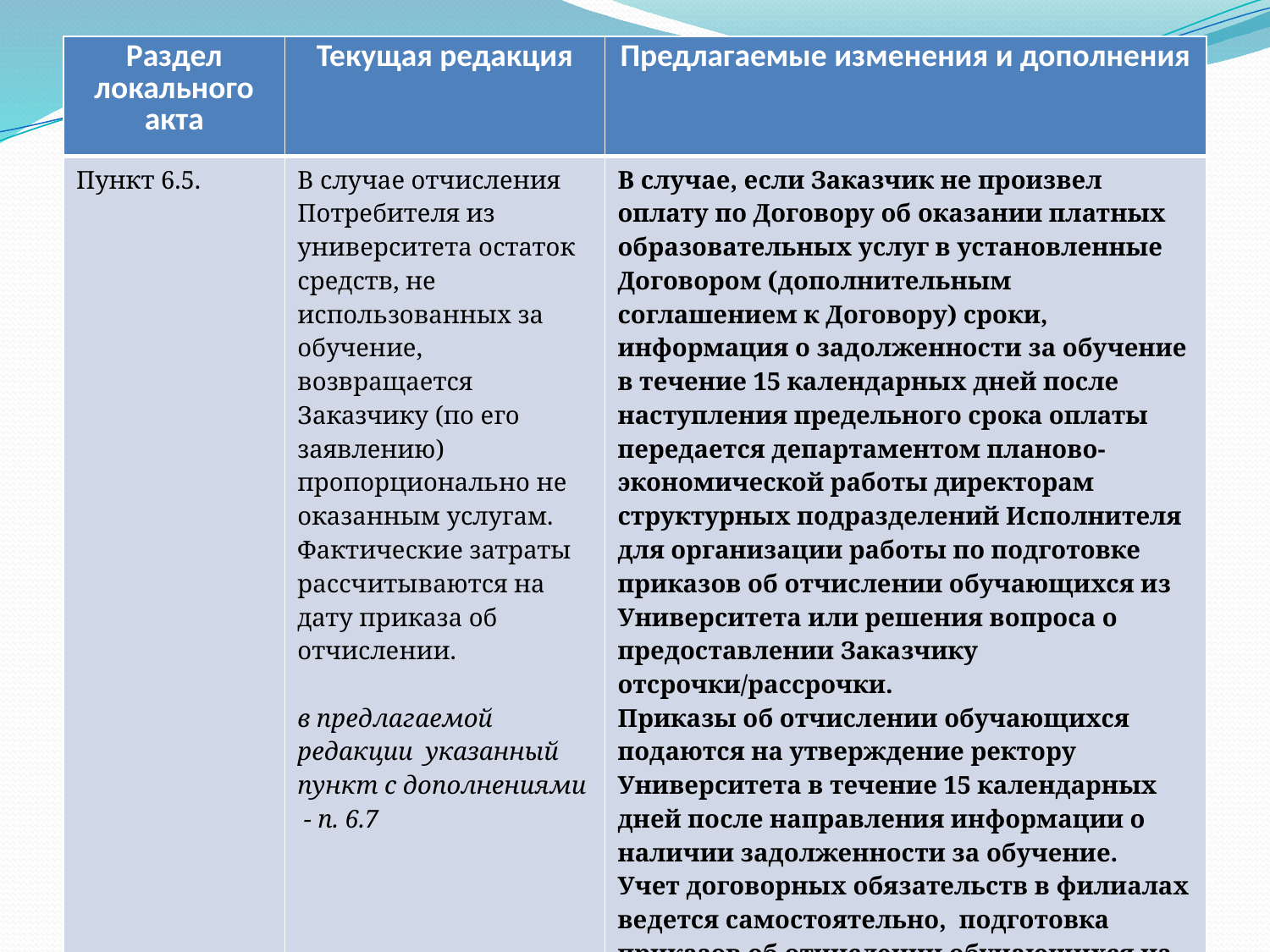

| Раздел локального акта | Текущая редакция | Предлагаемые изменения и дополнения |
| --- | --- | --- |
| Пункт 6.5. | В случае отчисления Потребителя из университета остаток средств, не использованных за обучение, возвращается Заказчику (по его заявлению) пропорционально не оказанным услугам. Фактические затраты рассчитываются на дату приказа об отчислении. в предлагаемой редакции указанный пункт с дополнениями - п. 6.7 | В случае, если Заказчик не произвел оплату по Договору об оказании платных образовательных услуг в установленные Договором (дополнительным соглашением к Договору) сроки, информация о задолженности за обучение в течение 15 календарных дней после наступления предельного срока оплаты передается департаментом планово-экономической работы директорам структурных подразделений Исполнителя для организации работы по подготовке приказов об отчислении обучающихся из Университета или решения вопроса о предоставлении Заказчику отсрочки/рассрочки. Приказы об отчислении обучающихся подаются на утверждение ректору Университета в течение 15 календарных дней после направления информации о наличии задолженности за обучение. Учет договорных обязательств в филиалах ведется самостоятельно, подготовка приказов об отчислении обучающихся из филиалов Университета осуществляется в установленные настоящим пунктом сроки. |